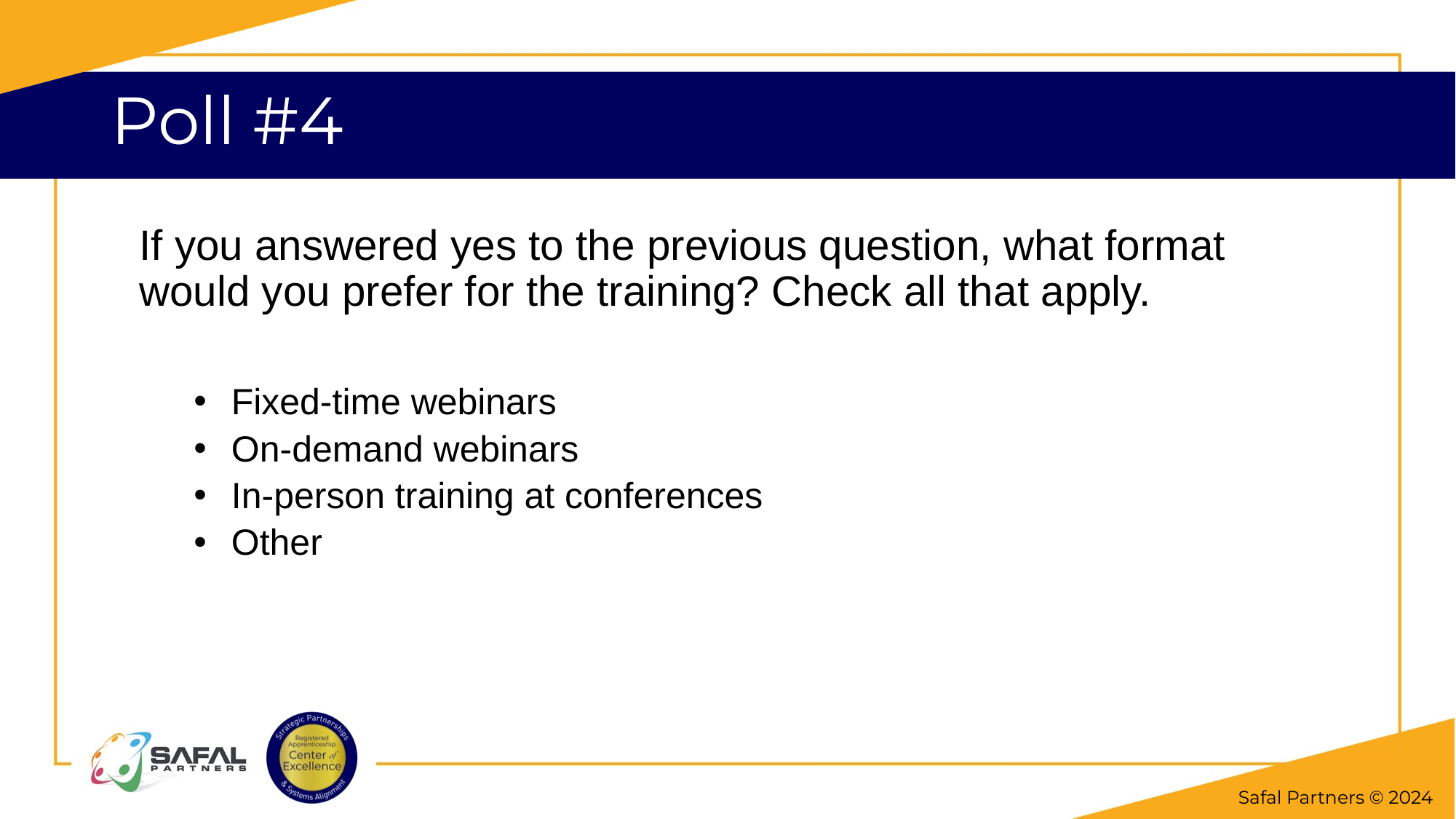

# Poll #4
If you answered yes to the previous question, what format would you prefer for the training? Check all that apply.

 Fixed-time webinars
 On-demand webinars
 In-person training at conferences
 Other
Safal Partners © 2024